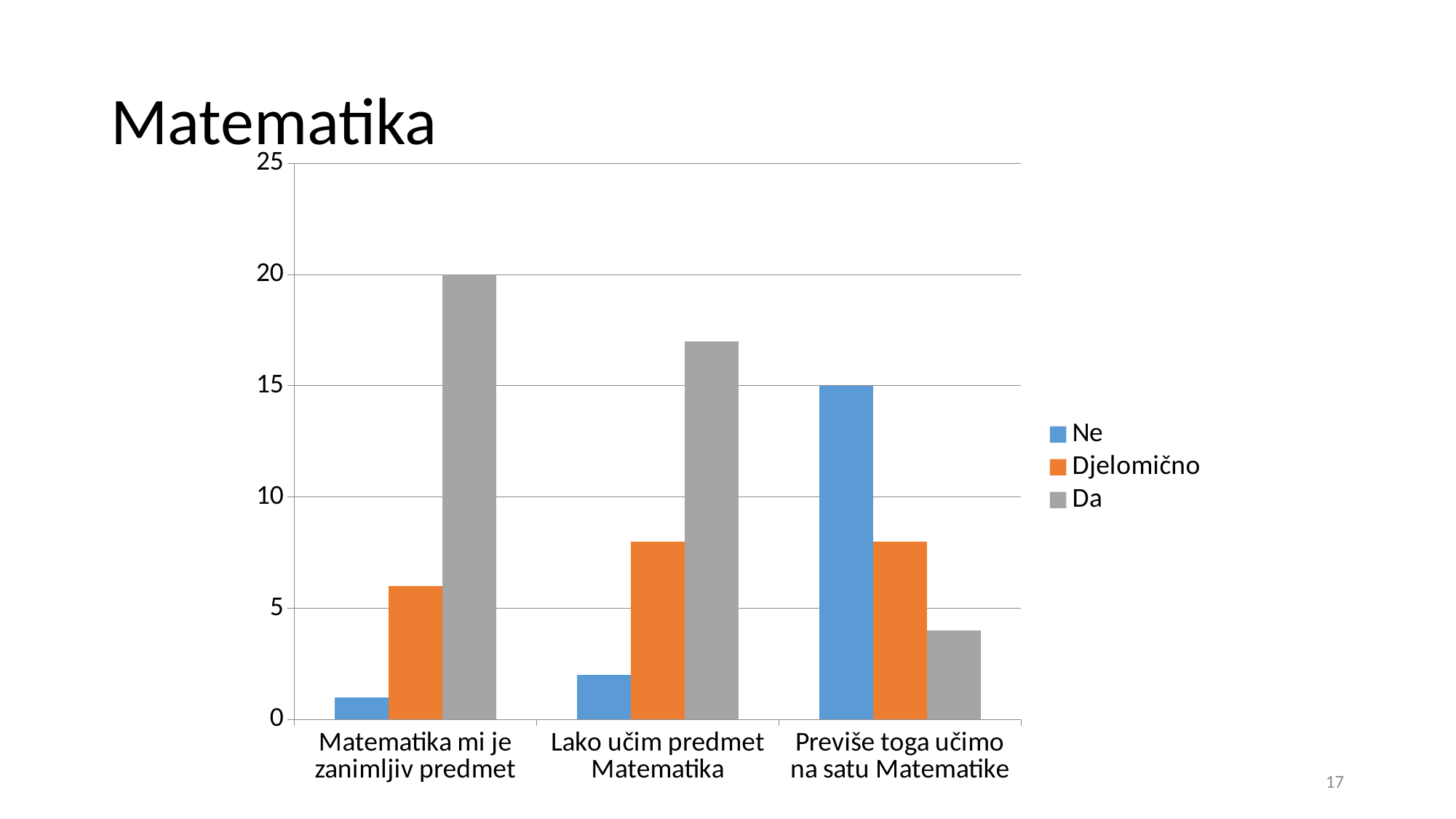

# Matematika

### Chart

| Category | Ne | Djelomično | Da |
|---|---|---|---|
| Matematika mi je zanimljiv predmet | 1.0 | 6.0 | 20.0 |
| Lako učim predmet Matematika | 2.0 | 8.0 | 17.0 |
| Previše toga učimo na satu Matematike | 15.0 | 8.0 | 4.0 |
17